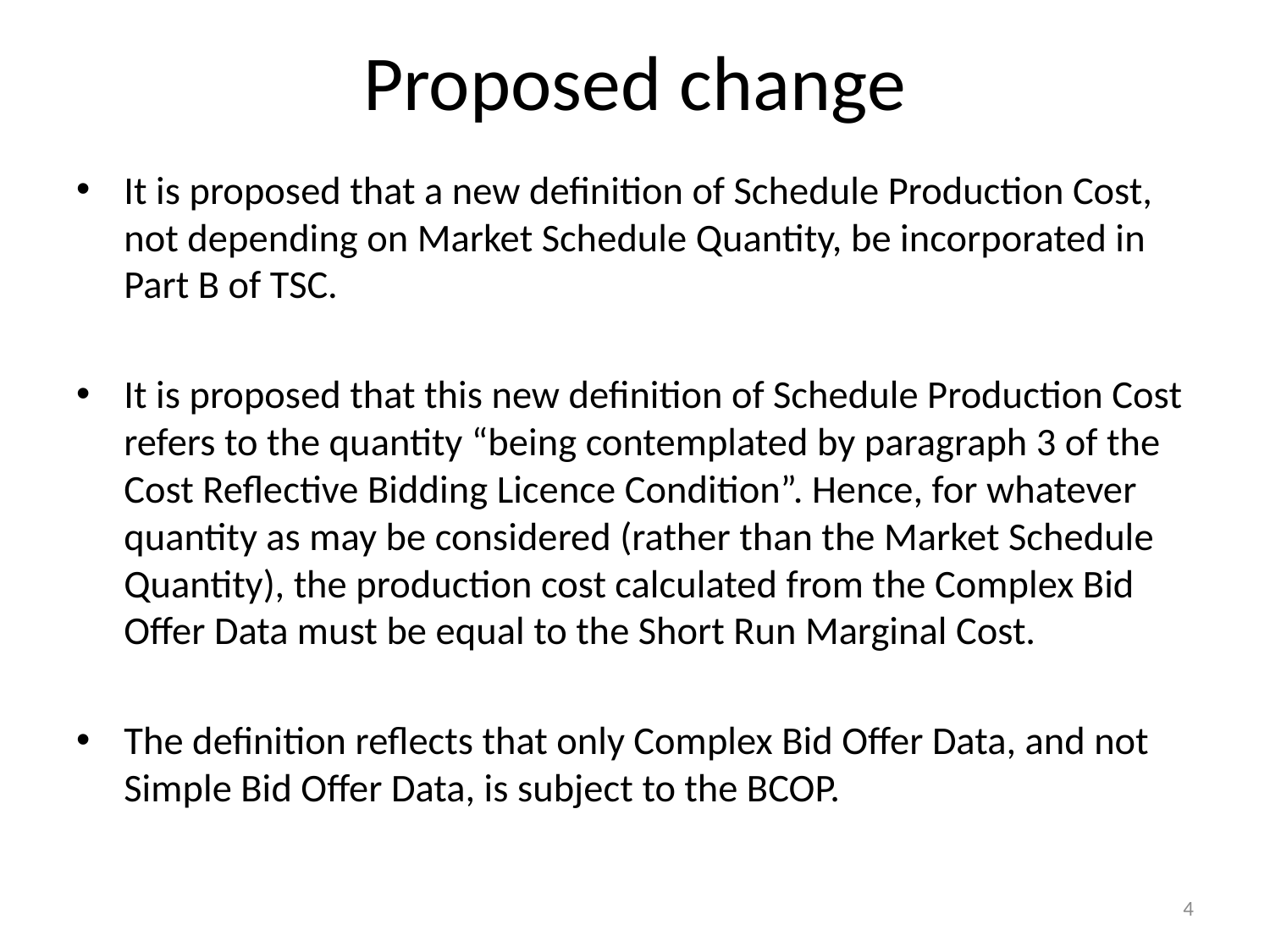

# Proposed change
It is proposed that a new definition of Schedule Production Cost, not depending on Market Schedule Quantity, be incorporated in Part B of TSC.

It is proposed that this new definition of Schedule Production Cost refers to the quantity “being contemplated by paragraph 3 of the Cost Reflective Bidding Licence Condition”. Hence, for whatever quantity as may be considered (rather than the Market Schedule Quantity), the production cost calculated from the Complex Bid Offer Data must be equal to the Short Run Marginal Cost.

The definition reflects that only Complex Bid Offer Data, and not Simple Bid Offer Data, is subject to the BCOP.
4